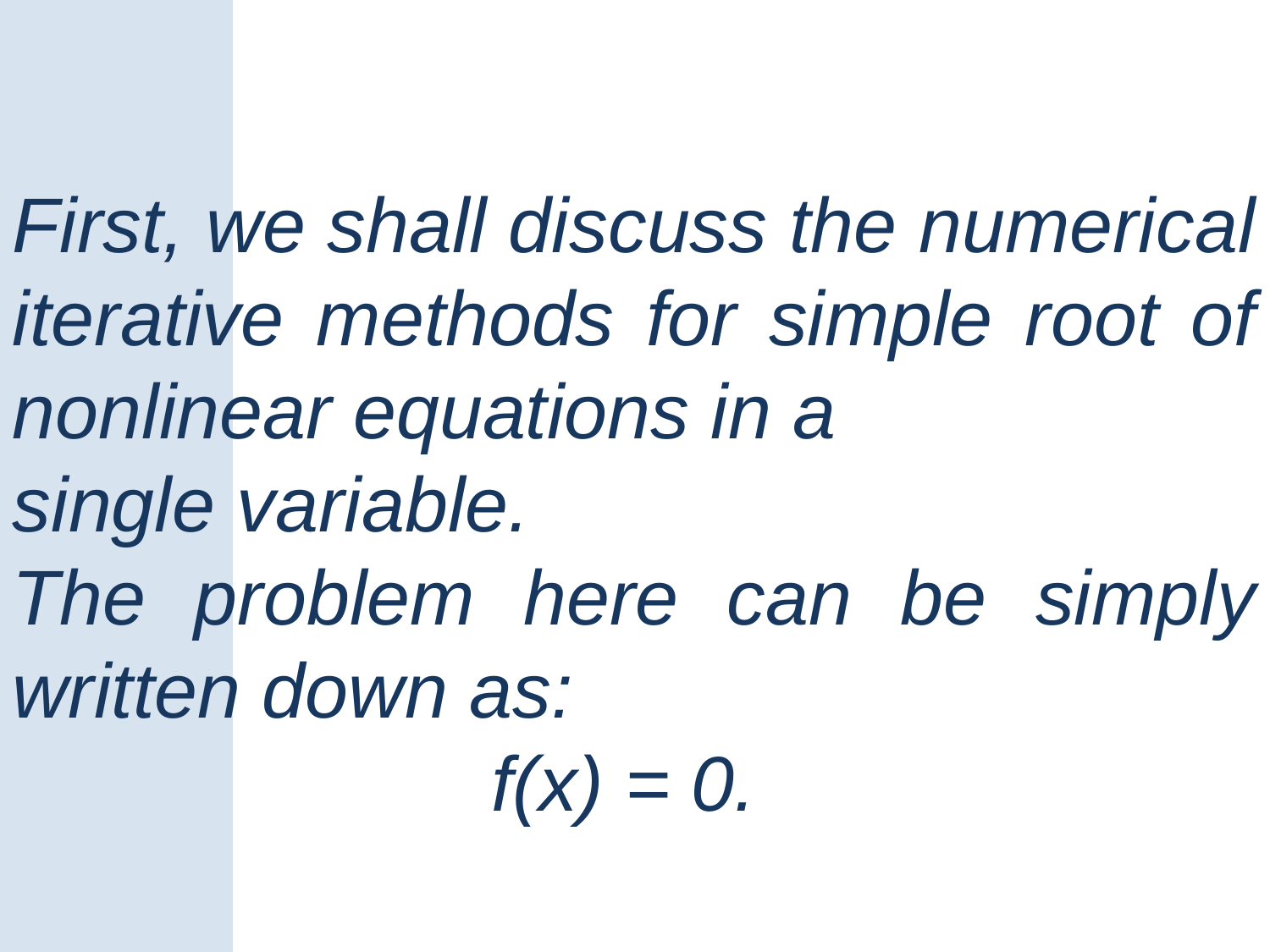

First, we shall discuss the numerical iterative methods for simple root of nonlinear equations in a
single variable.
The problem here can be simply written down as:
f(x) = 0.